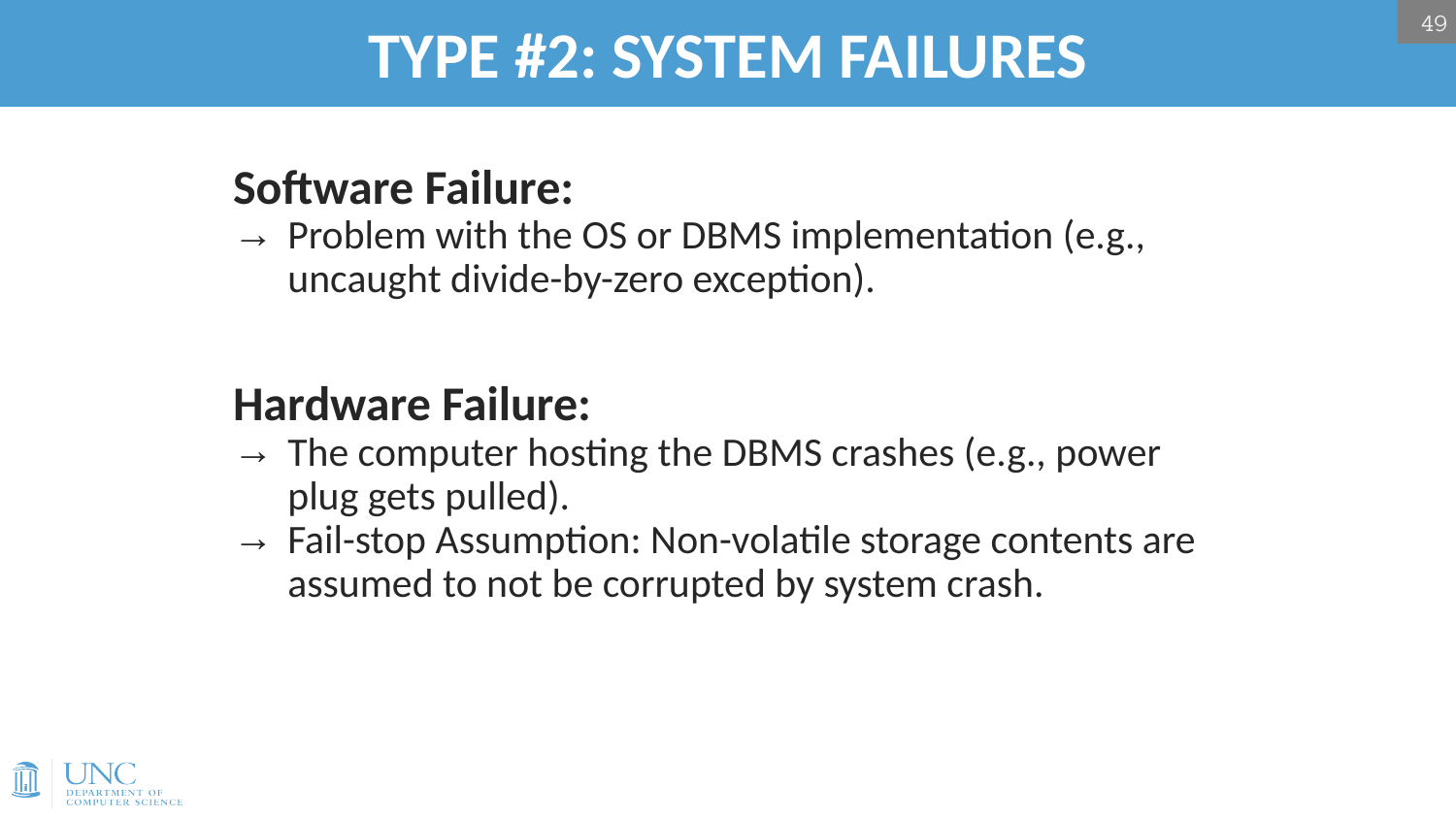

49
# TYPE #2: SYSTEM FAILURES
Software Failure:
Problem with the OS or DBMS implementation (e.g., uncaught divide-by-zero exception).

Hardware Failure:
The computer hosting the DBMS crashes (e.g., power plug gets pulled).
Fail-stop Assumption: Non-volatile storage contents are assumed to not be corrupted by system crash.